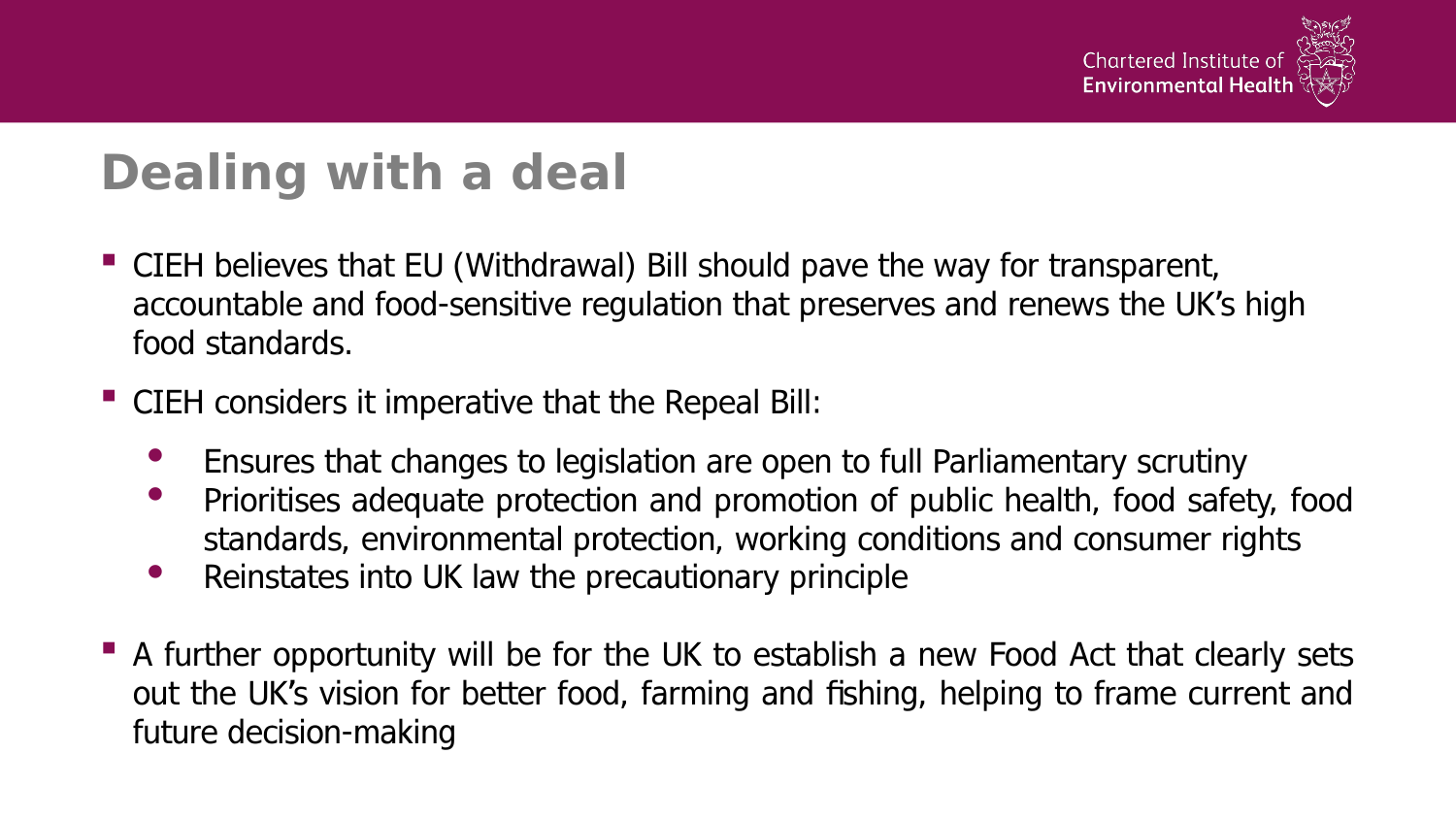

# Dealing with a deal
CIEH believes that EU (Withdrawal) Bill should pave the way for transparent, accountable and food-sensitive regulation that preserves and renews the UK’s high food standards.
CIEH considers it imperative that the Repeal Bill:
Ensures that changes to legislation are open to full Parliamentary scrutiny
Prioritises adequate protection and promotion of public health, food safety, food standards, environmental protection, working conditions and consumer rights
Reinstates into UK law the precautionary principle

A further opportunity will be for the UK to establish a new Food Act that clearly sets out the UK’s vision for better food, farming and fishing, helping to frame current and future decision-making